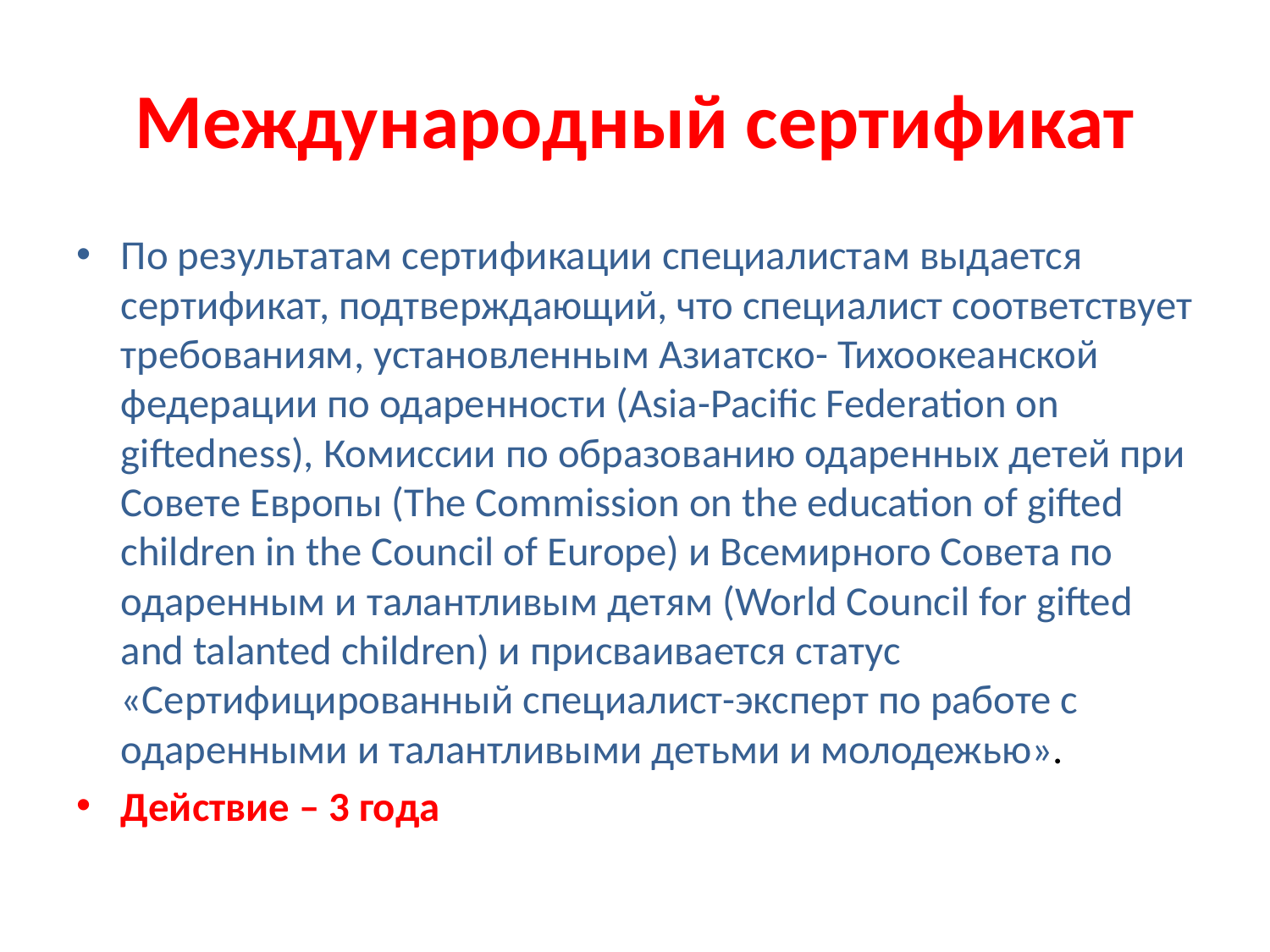

# Международный сертификат
По результатам сертификации специалистам выдается сертификат, подтверждающий, что специалист соответствует требованиям, установленным Азиатско- Тихоокеанской федерации по одаренности (Asia-Pacific Federation on giftedness), Комиссии по образованию одаренных детей при Совете Европы (The Commission on the education of gifted children in the Council of Europe) и Всемирного Совета по одаренным и талантливым детям (World Council for gifted and talanted children) и присваивается статус «Сертифицированный специалист-эксперт по работе с одаренными и талантливыми детьми и молодежью».
Действие – 3 года